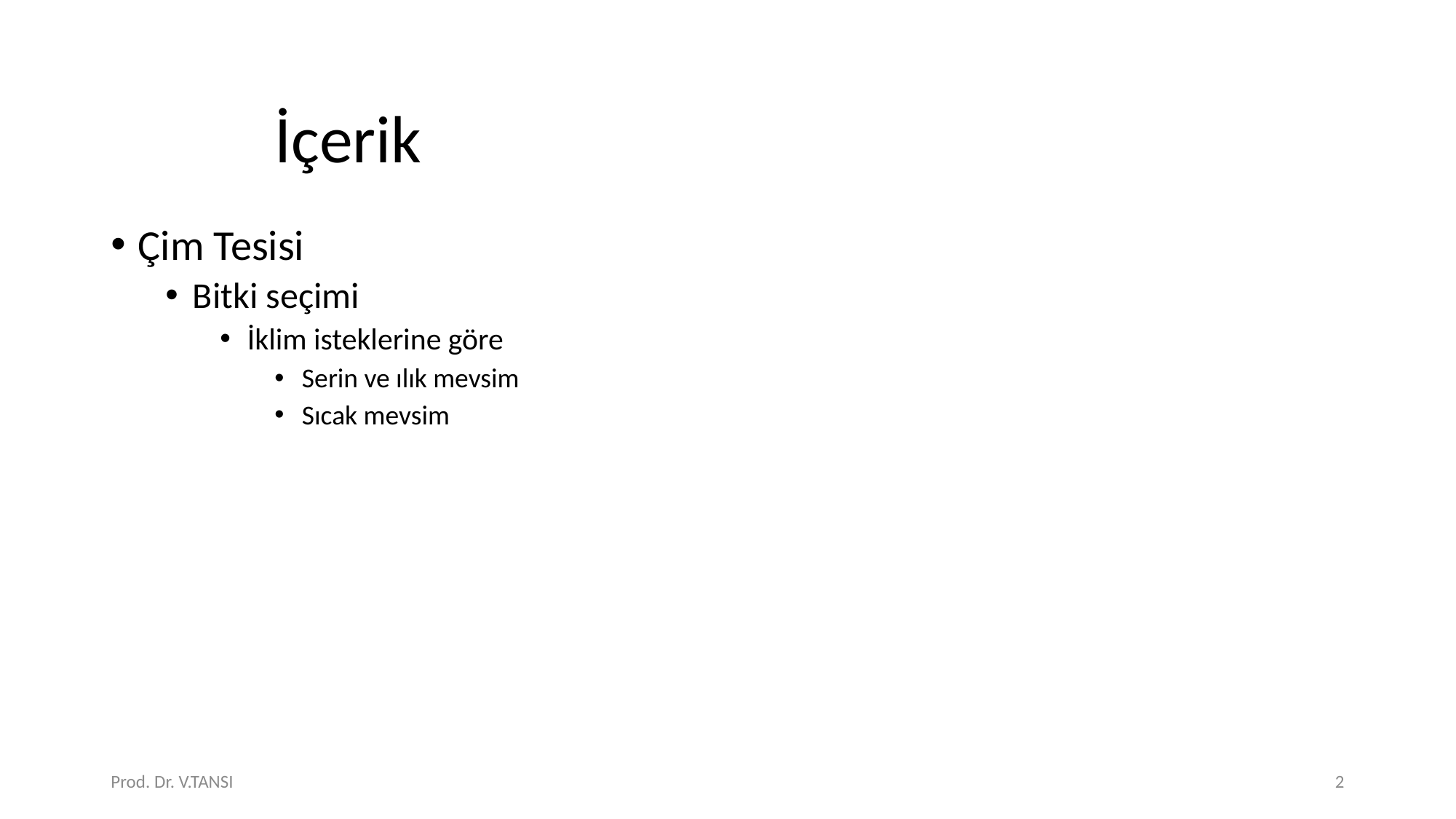

# İçerik
Çim Tesisi
Bitki seçimi
İklim isteklerine göre
Serin ve ılık mevsim
Sıcak mevsim

Prod. Dr. V.TANSI
2